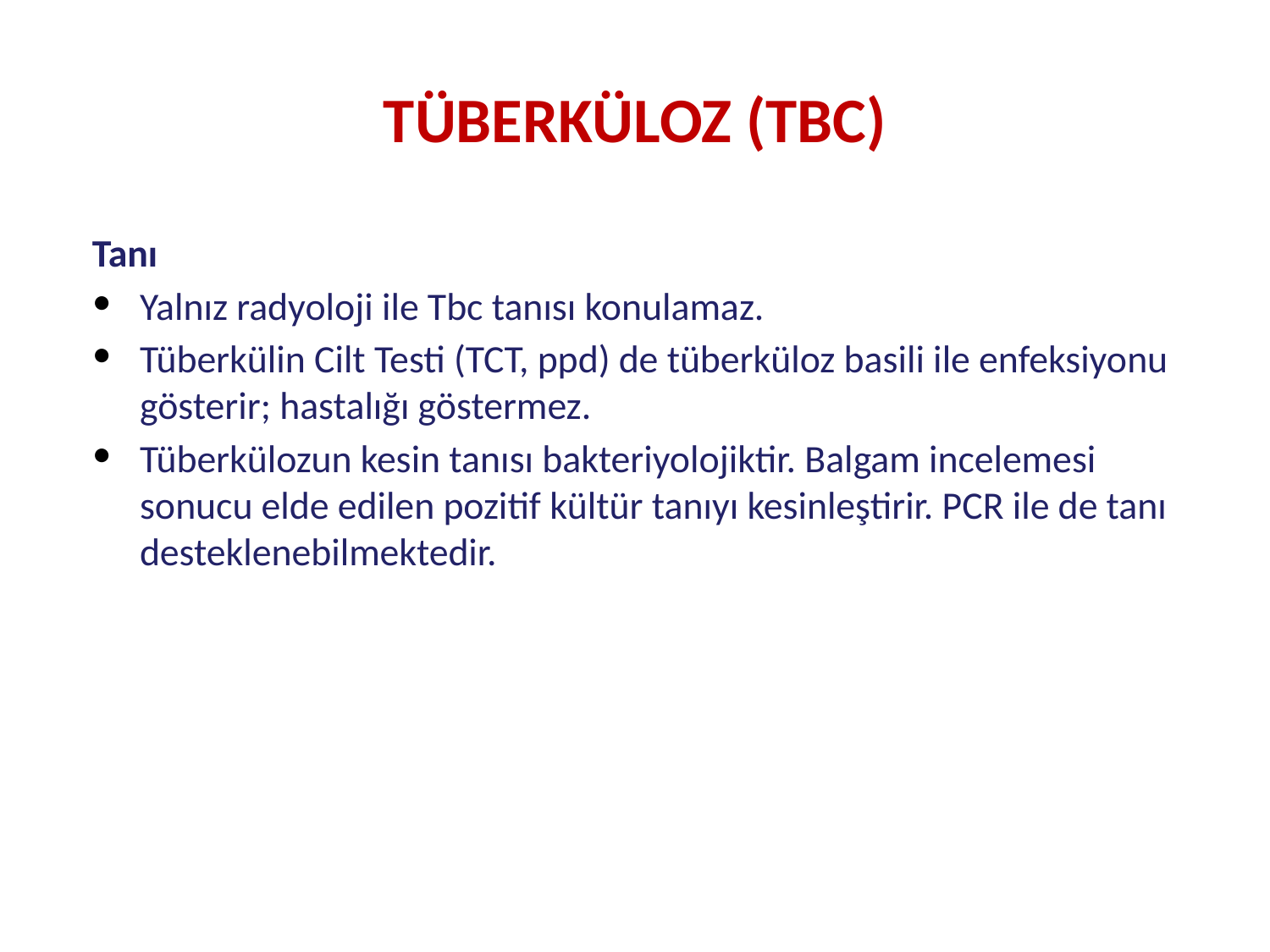

# TÜBERKÜLOZ (TBC)
Tanı
Yalnız radyoloji ile Tbc tanısı konulamaz.
Tüberkülin Cilt Testi (TCT, ppd) de tüberküloz basili ile enfeksiyonu gösterir; hastalığı göstermez.
Tüberkülozun kesin tanısı bakteriyolojiktir. Balgam incelemesi sonucu elde edilen pozitif kültür tanıyı kesinleştirir. PCR ile de tanı desteklenebilmektedir.